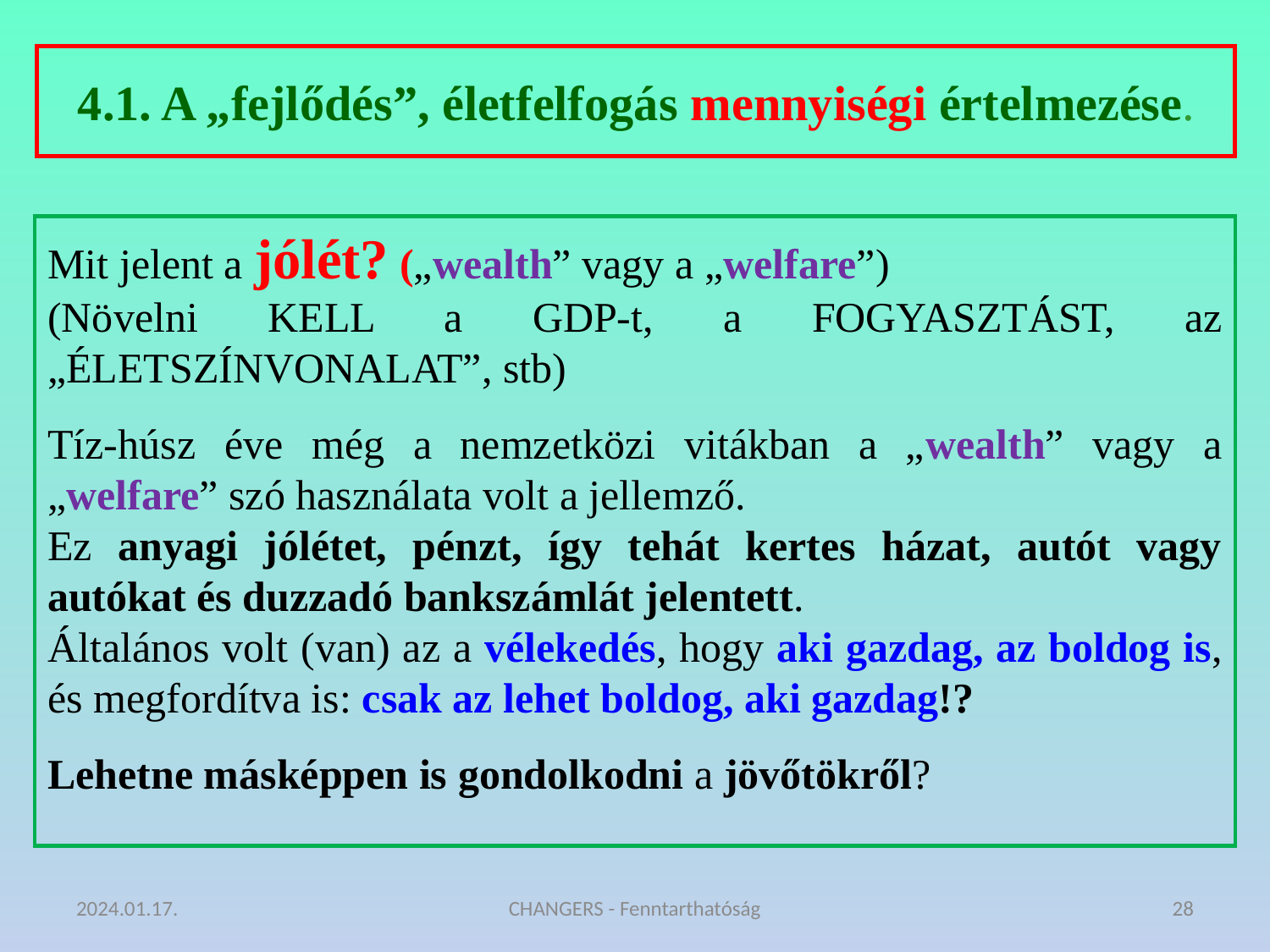

# 4.1. A „fejlődés”, életfelfogás mennyiségi értelmezése.
Mit jelent a jólét? („wealth” vagy a „welfare”)
(Növelni KELL a GDP-t, a FOGYASZTÁST, az „ÉLETSZÍNVONALAT”, stb)

Tíz-húsz éve még a nemzetközi vitákban a „wealth” vagy a „welfare” szó használata volt a jellemző.
Ez anyagi jólétet, pénzt, így tehát kertes házat, autót vagy autókat és duzzadó bankszámlát jelentett.
Általános volt (van) az a vélekedés, hogy aki gazdag, az boldog is, és megfordítva is: csak az lehet boldog, aki gazdag!?

Lehetne másképpen is gondolkodni a jövőtökről?

2024.01.17.
CHANGERS - Fenntarthatóság
28